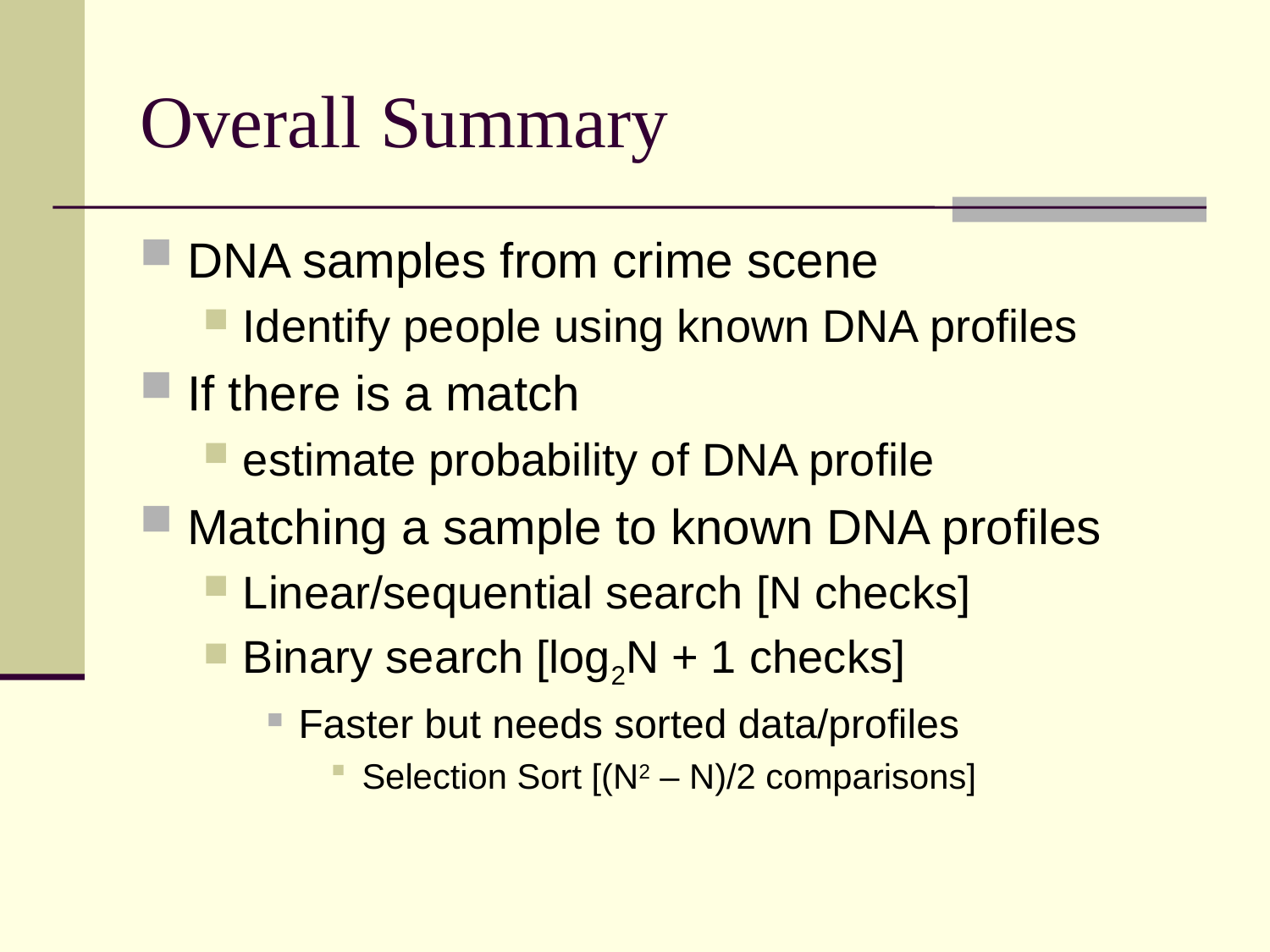

# Overall Summary
DNA samples from crime scene
Identify people using known DNA profiles
If there is a match
estimate probability of DNA profile
Matching a sample to known DNA profiles
Linear/sequential search [N checks]
Binary search [log2N + 1 checks]
Faster but needs sorted data/profiles
Selection Sort [(N2 – N)/2 comparisons]